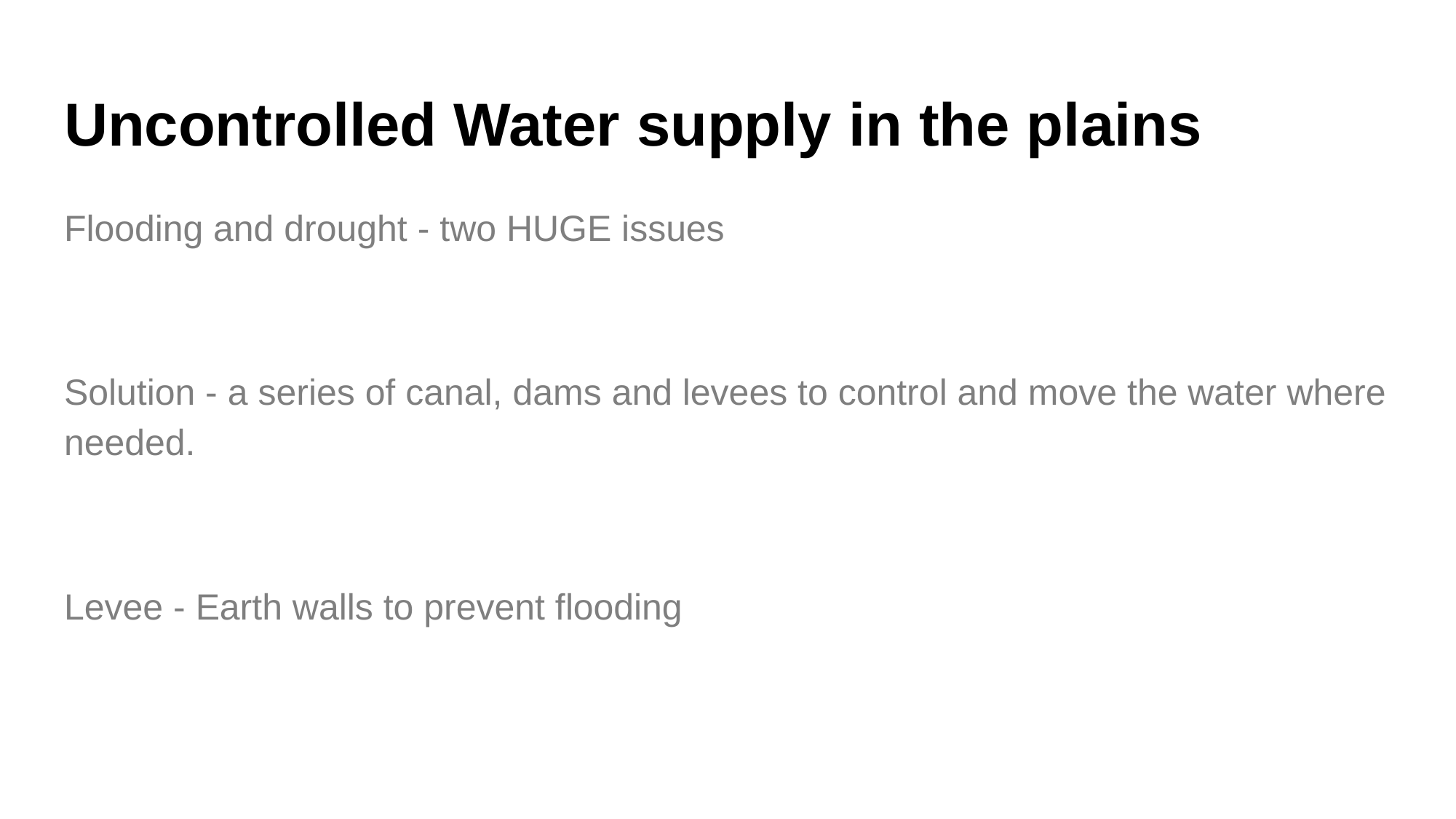

# Uncontrolled Water supply in the plains
Flooding and drought - two HUGE issues

Solution - a series of canal, dams and levees to control and move the water where needed.

Levee - Earth walls to prevent flooding